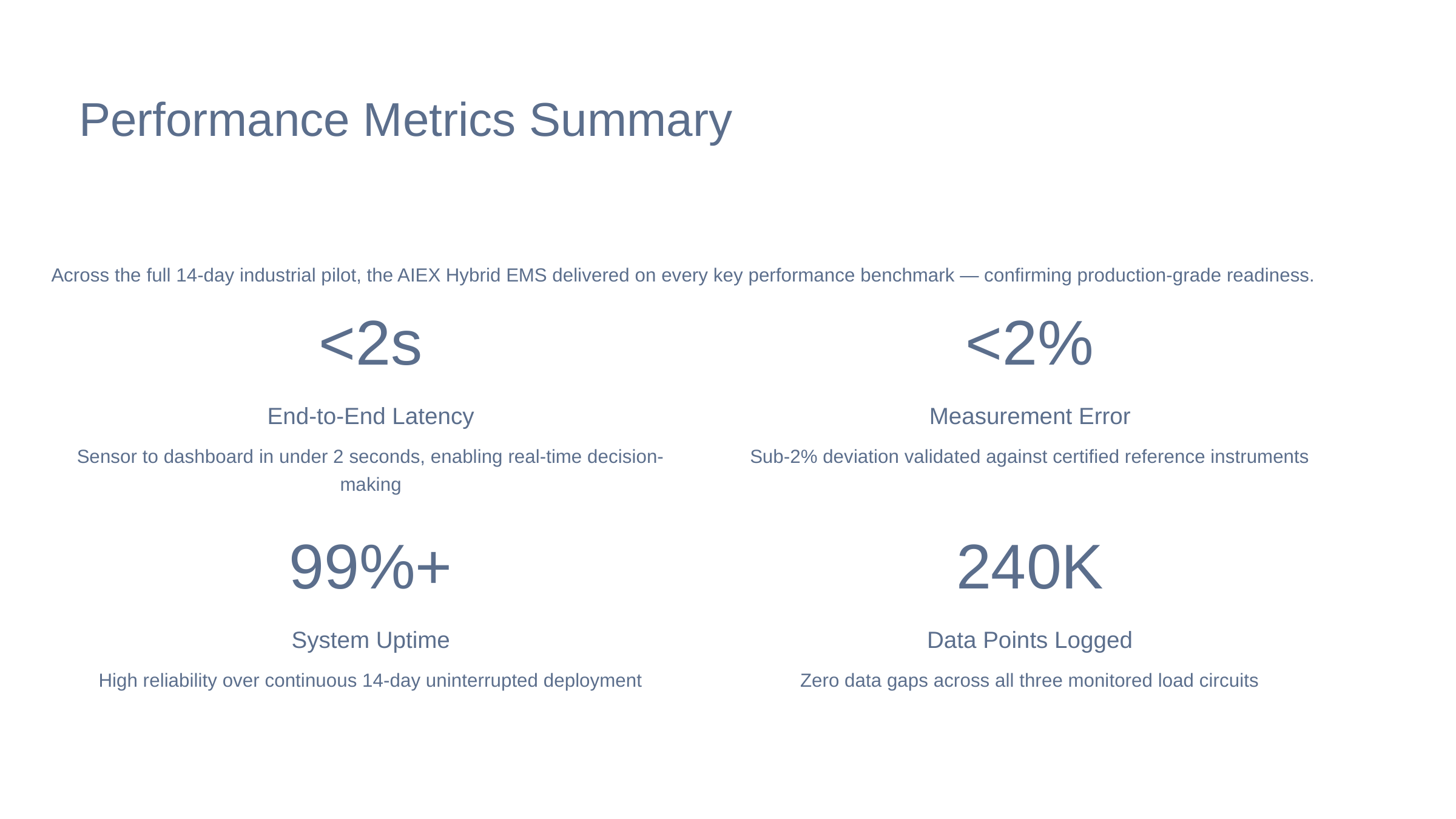

Performance Metrics Summary
Across the full 14-day industrial pilot, the AIEX Hybrid EMS delivered on every key performance benchmark — confirming production-grade readiness.
<2s
<2%
End-to-End Latency
Measurement Error
Sensor to dashboard in under 2 seconds, enabling real-time decision-making
Sub-2% deviation validated against certified reference instruments
99%+
240K
System Uptime
Data Points Logged
High reliability over continuous 14-day uninterrupted deployment
Zero data gaps across all three monitored load circuits